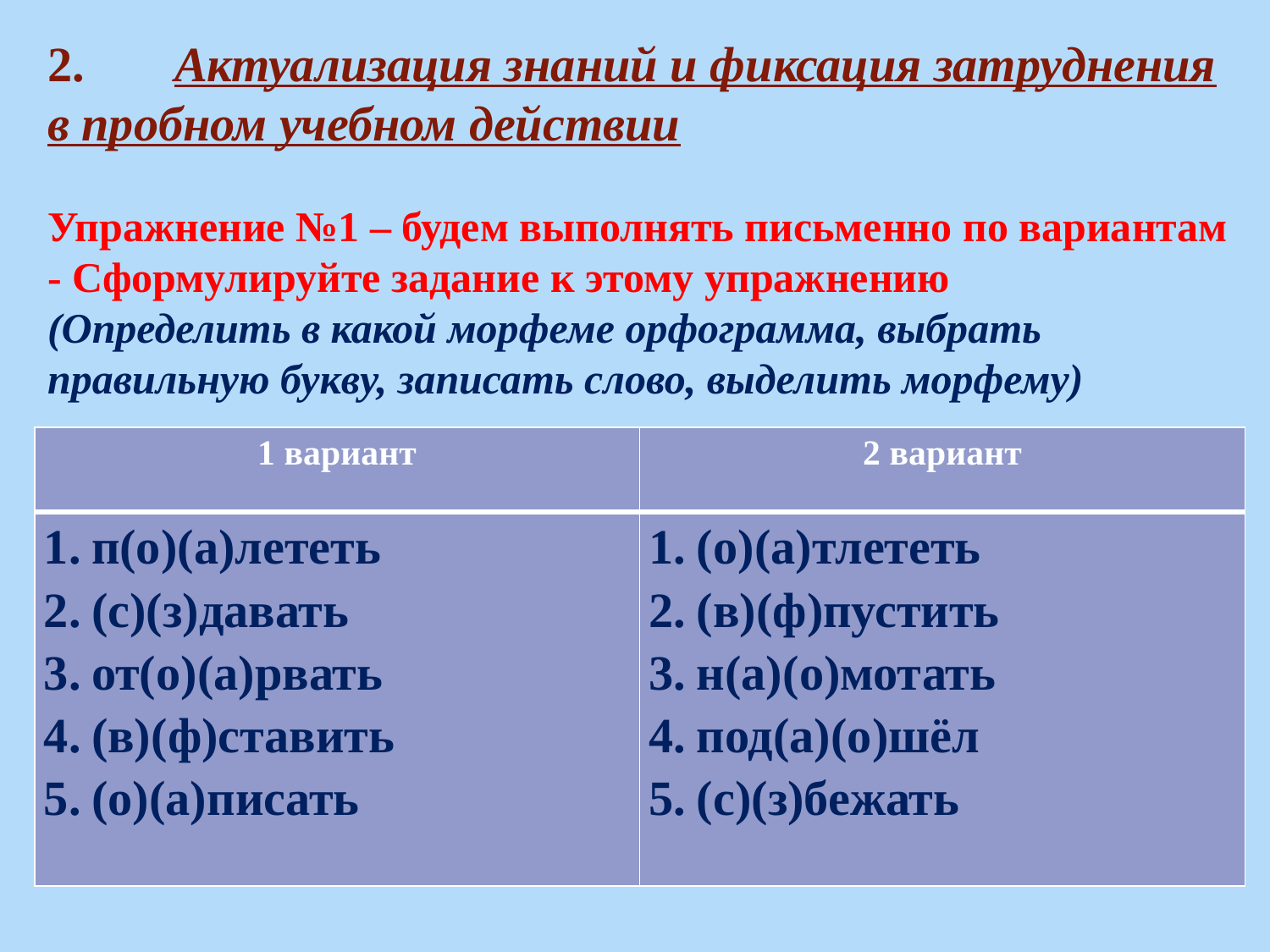

2.	Актуализация знаний и фиксация затруднения в пробном учебном действии

Упражнение №1 – будем выполнять письменно по вариантам
- Сформулируйте задание к этому упражнению
(Определить в какой морфеме орфограмма, выбрать правильную букву, записать слово, выделить морфему)

| 1 вариант | 2 вариант |
| --- | --- |
| п(о)(а)лететь (с)(з)давать от(о)(а)рвать (в)(ф)ставить (о)(а)писать | (о)(а)тлететь (в)(ф)пустить н(а)(о)мотать под(а)(о)шёл (с)(з)бежать |